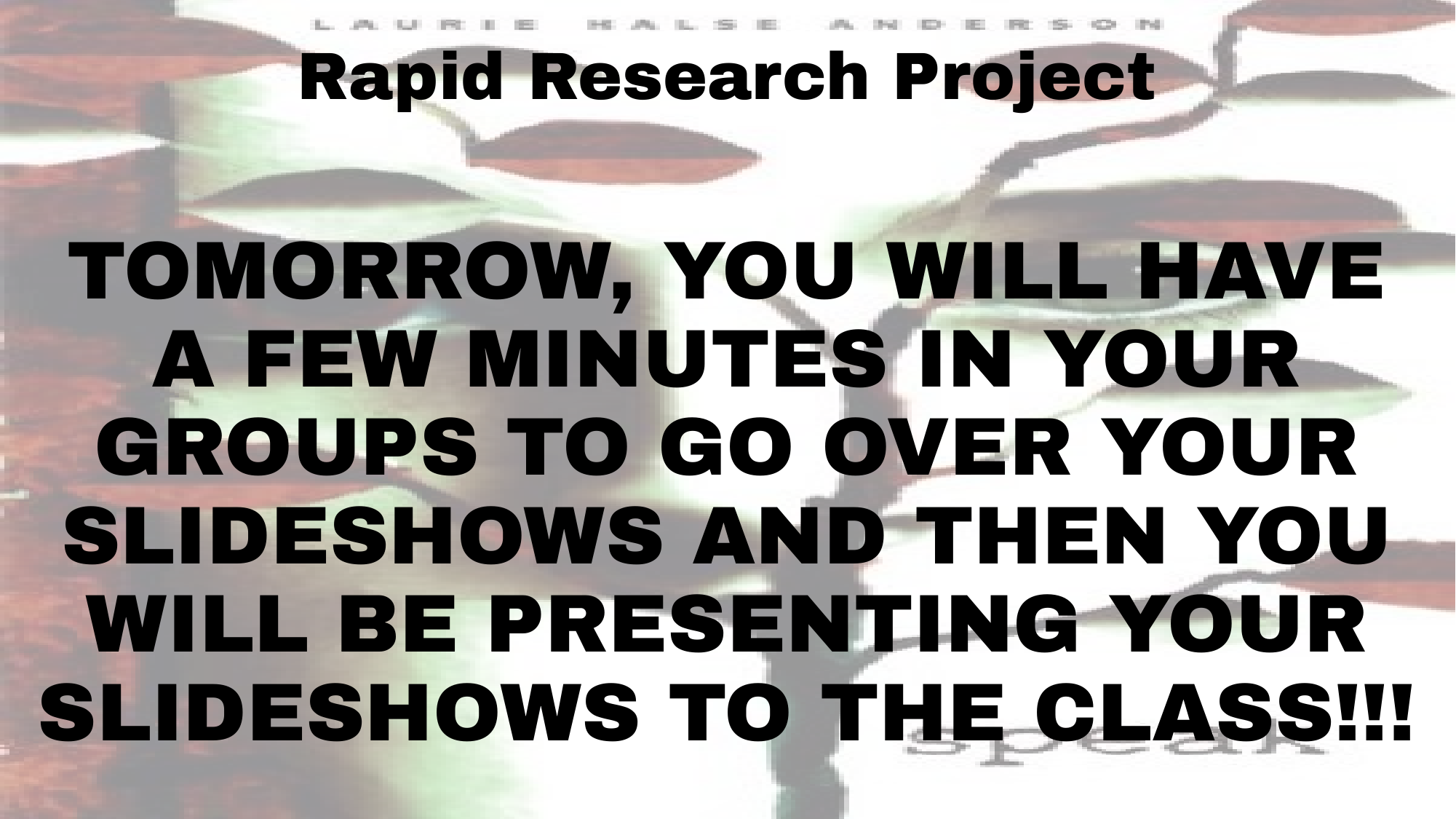

# Rapid Research Project

TOMORROW, YOU WILL HAVE A FEW MINUTES IN YOUR GROUPS TO GO OVER YOUR SLIDESHOWS AND THEN YOU WILL BE PRESENTING YOUR SLIDESHOWS TO THE CLASS!!!